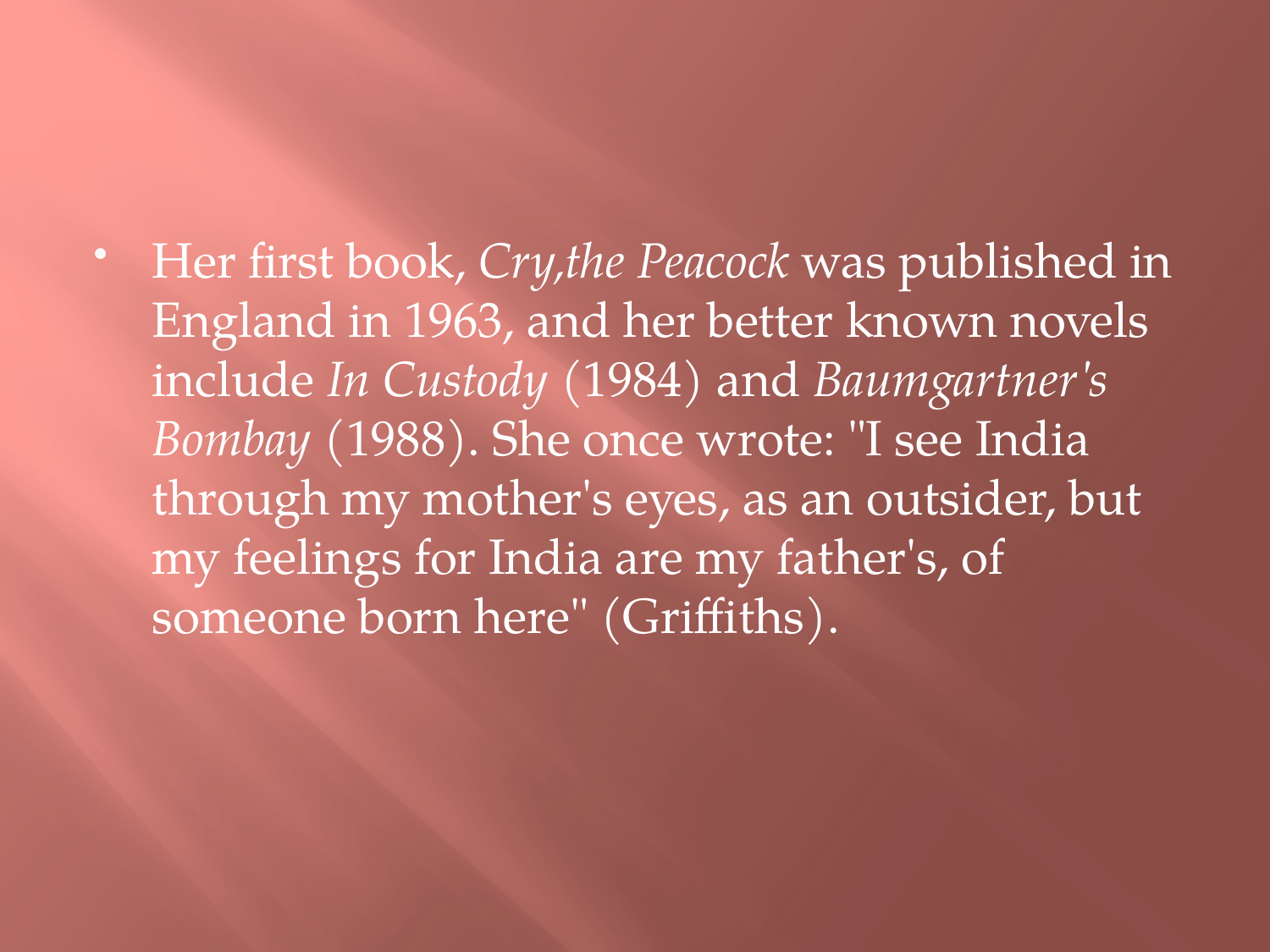

Her first book, Cry,the Peacock was published in England in 1963, and her better known novels include In Custody (1984) and Baumgartner's Bombay (1988). She once wrote: "I see India through my mother's eyes, as an outsider, but my feelings for India are my father's, of someone born here" (Griffiths).